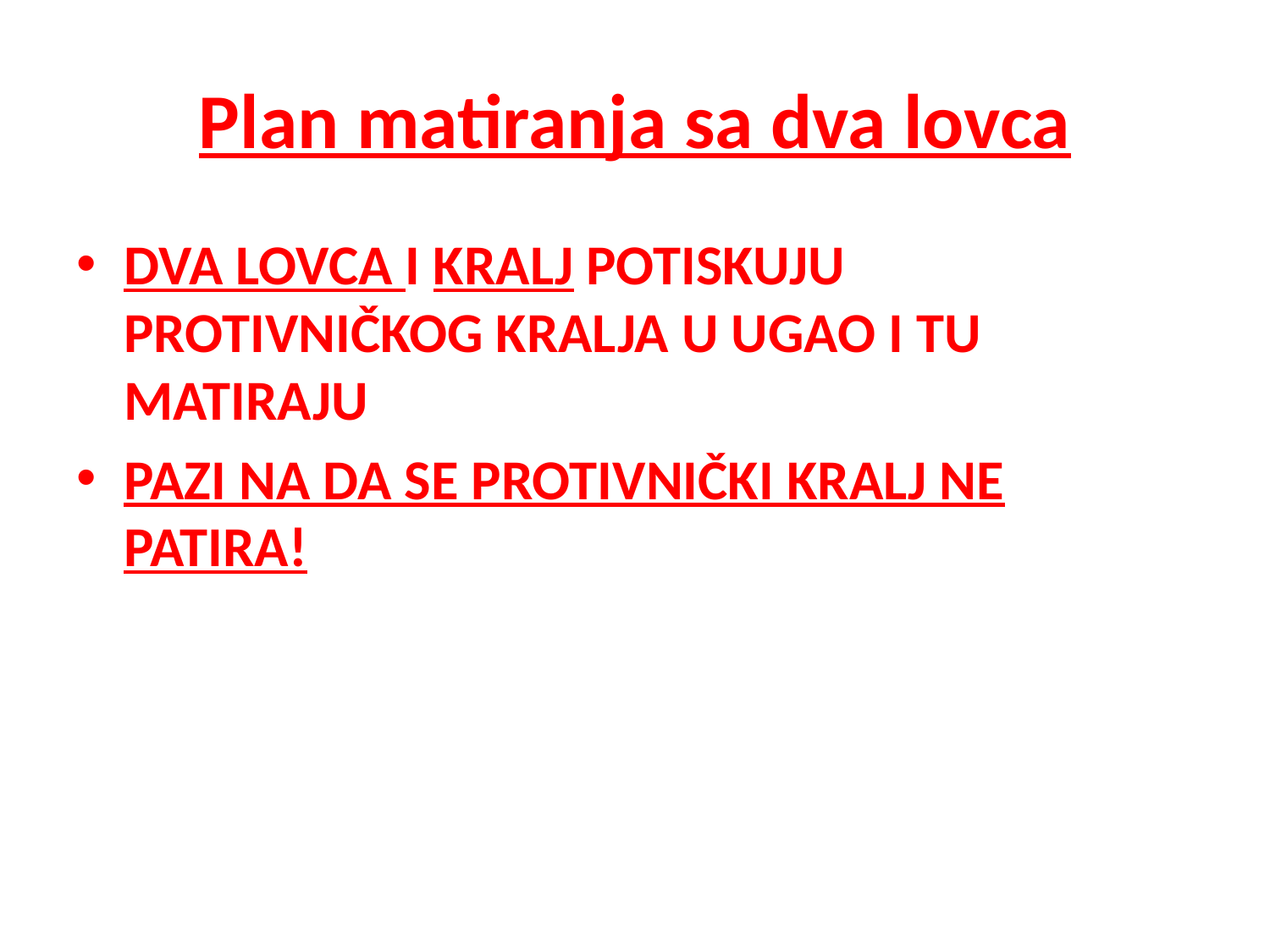

# Plan matiranja sa dva lovca
DVA LOVCA I KRALJ POTISKUJU PROTIVNIČKOG KRALJA U UGAO I TU MATIRAJU
PAZI NA DA SE PROTIVNIČKI KRALJ NE PATIRA!